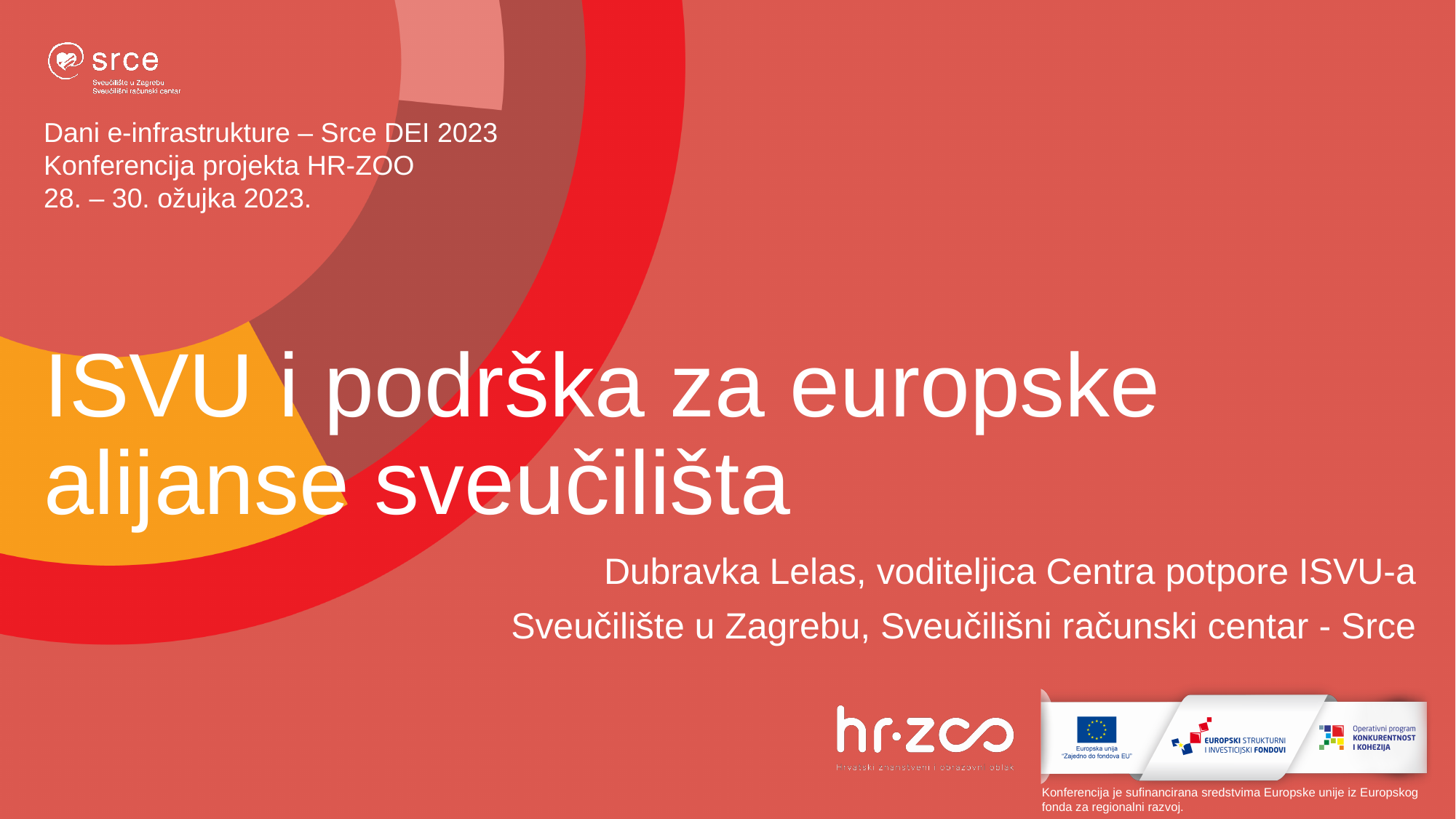

# ISVU i podrška za europske alijanse sveučilišta
Dubravka Lelas, voditeljica Centra potpore ISVU-a
Sveučilište u Zagrebu, Sveučilišni računski centar - Srce